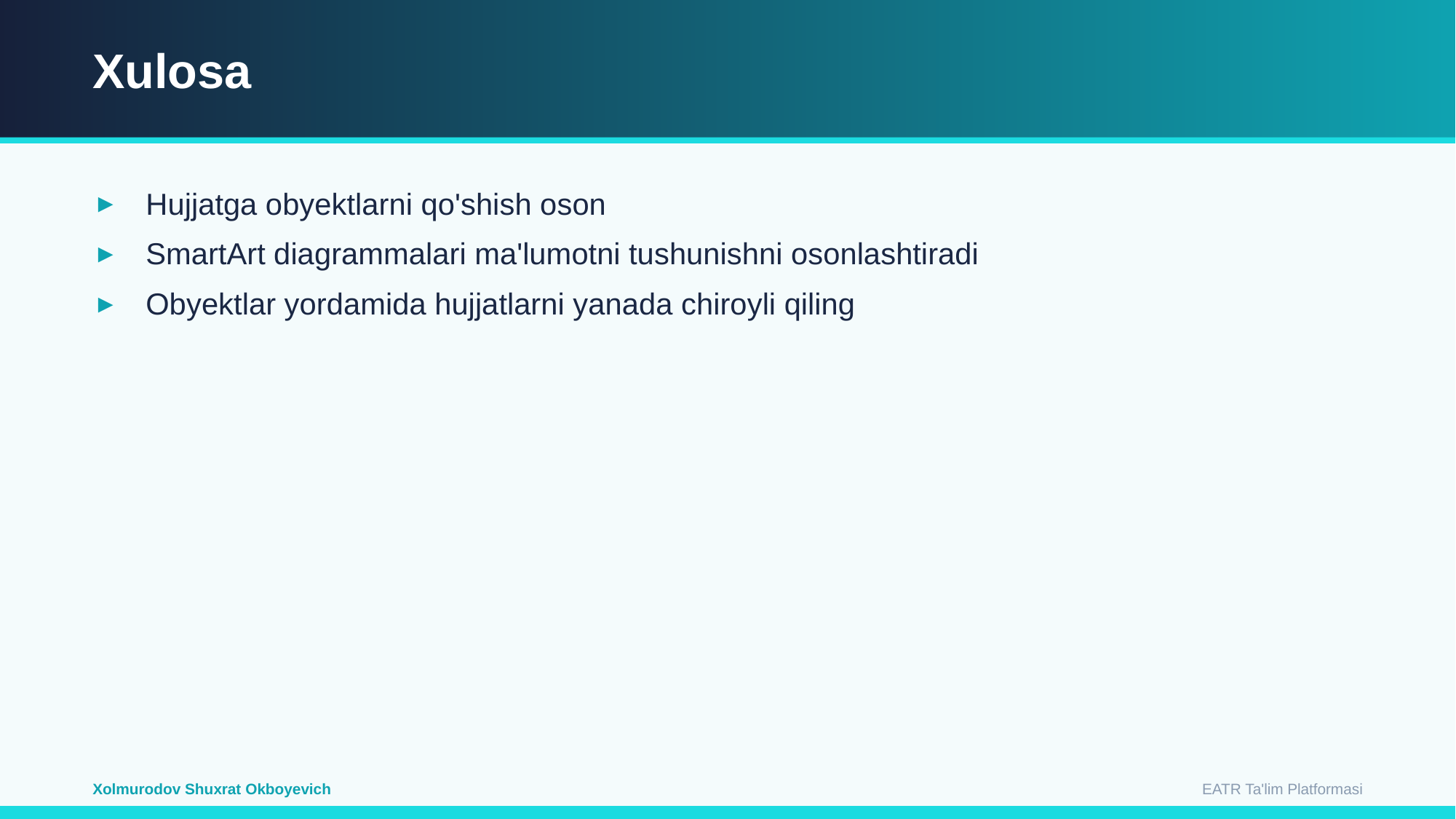

Xulosa

Hujjatga obyektlarni qo'shish oson
SmartArt diagrammalari ma'lumotni tushunishni osonlashtiradi
Obyektlar yordamida hujjatlarni yanada chiroyli qiling
EATR Ta'lim Platformasi
Xolmurodov Shuxrat Okboyevich